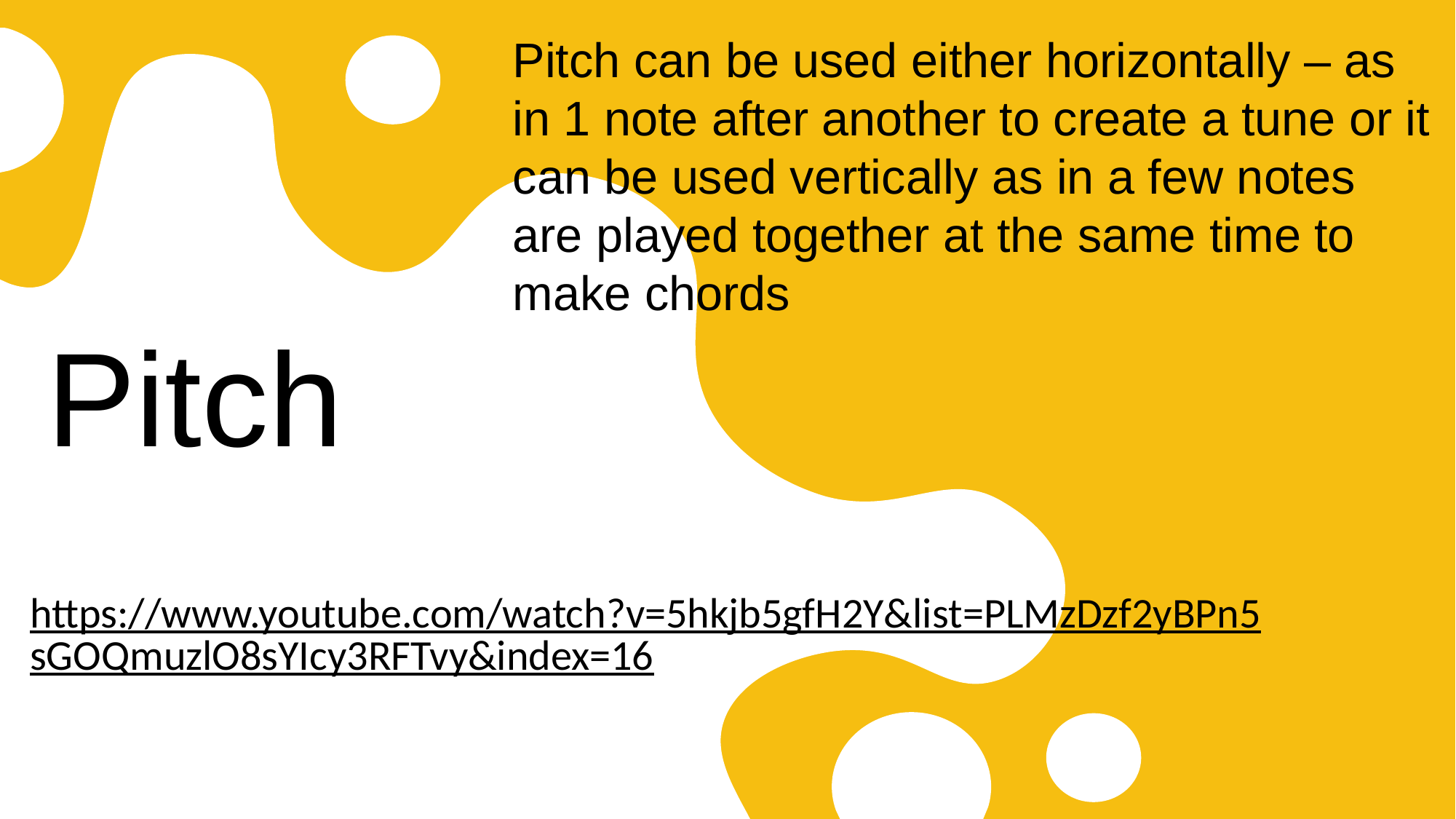

Pitch can be used either horizontally – as in 1 note after another to create a tune or it can be used vertically as in a few notes are played together at the same time to make chords
Pitch
https://www.youtube.com/watch?v=5hkjb5gfH2Y&list=PLMzDzf2yBPn5sGOQmuzlO8sYIcy3RFTvy&index=16